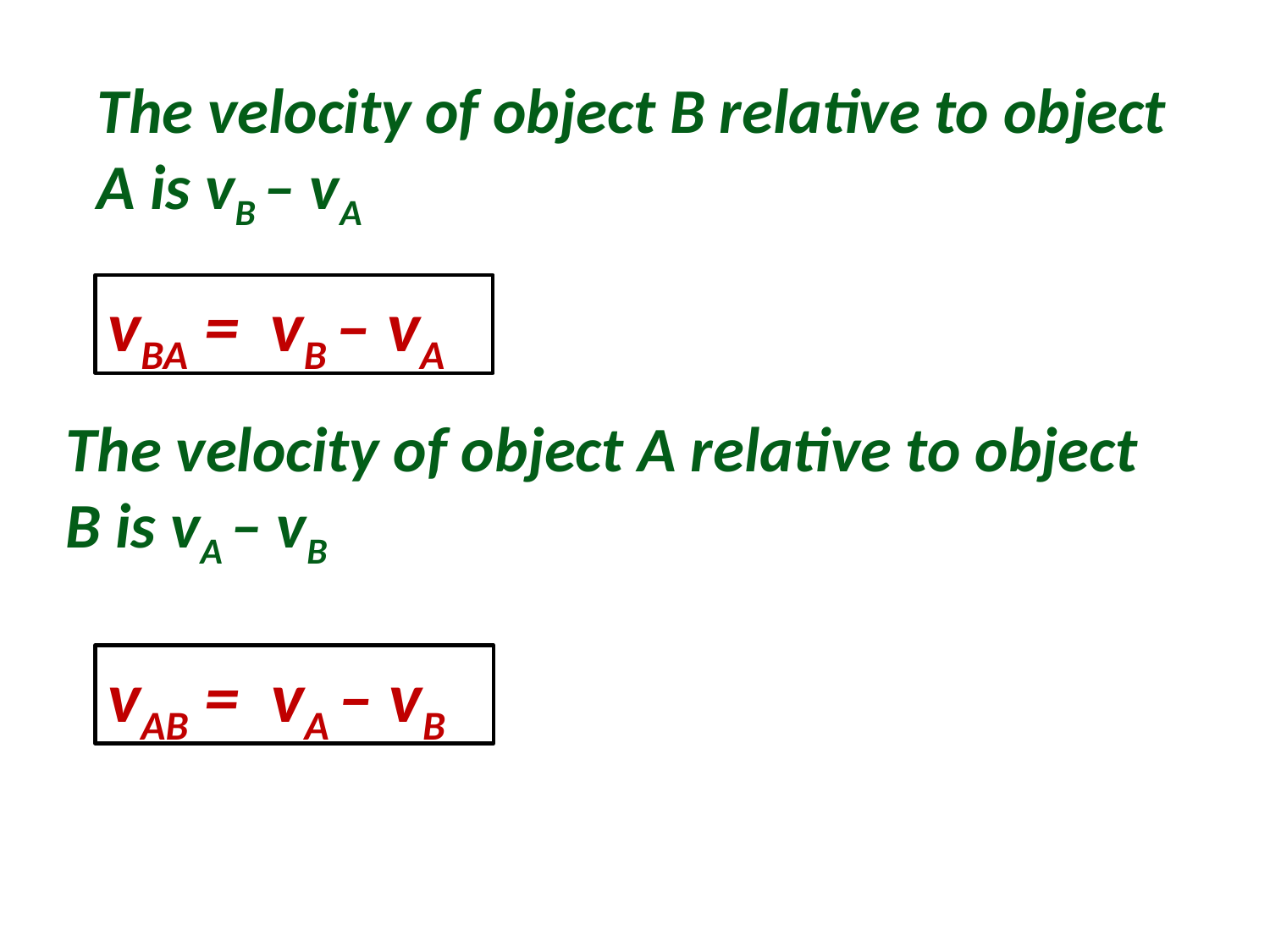

The velocity of object B relative to object A is vB – vA
vBA =  vB – vA
The velocity of object A relative to object B is vA – vB
vAB =  vA – vB